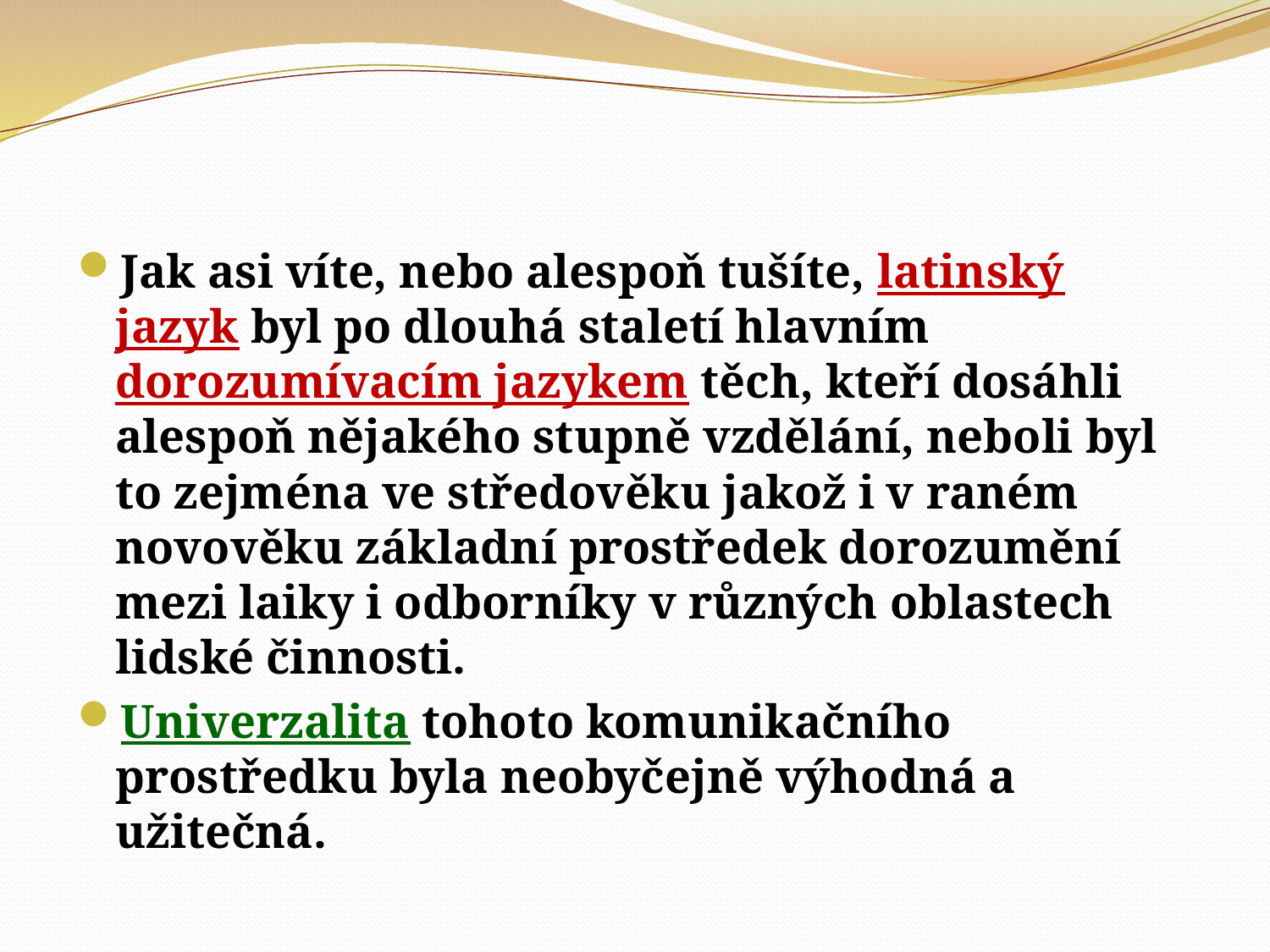

#
Jak asi víte, nebo alespoň tušíte, latinský jazyk byl po dlouhá staletí hlavním dorozumívacím jazykem těch, kteří dosáhli alespoň nějakého stupně vzdělání, neboli byl to zejména ve středověku jakož i v raném novověku základní prostředek dorozumění mezi laiky i odborníky v různých oblastech  lidské činnosti.
Univerzalita tohoto komunikačního prostředku byla neobyčejně výhodná a užitečná.